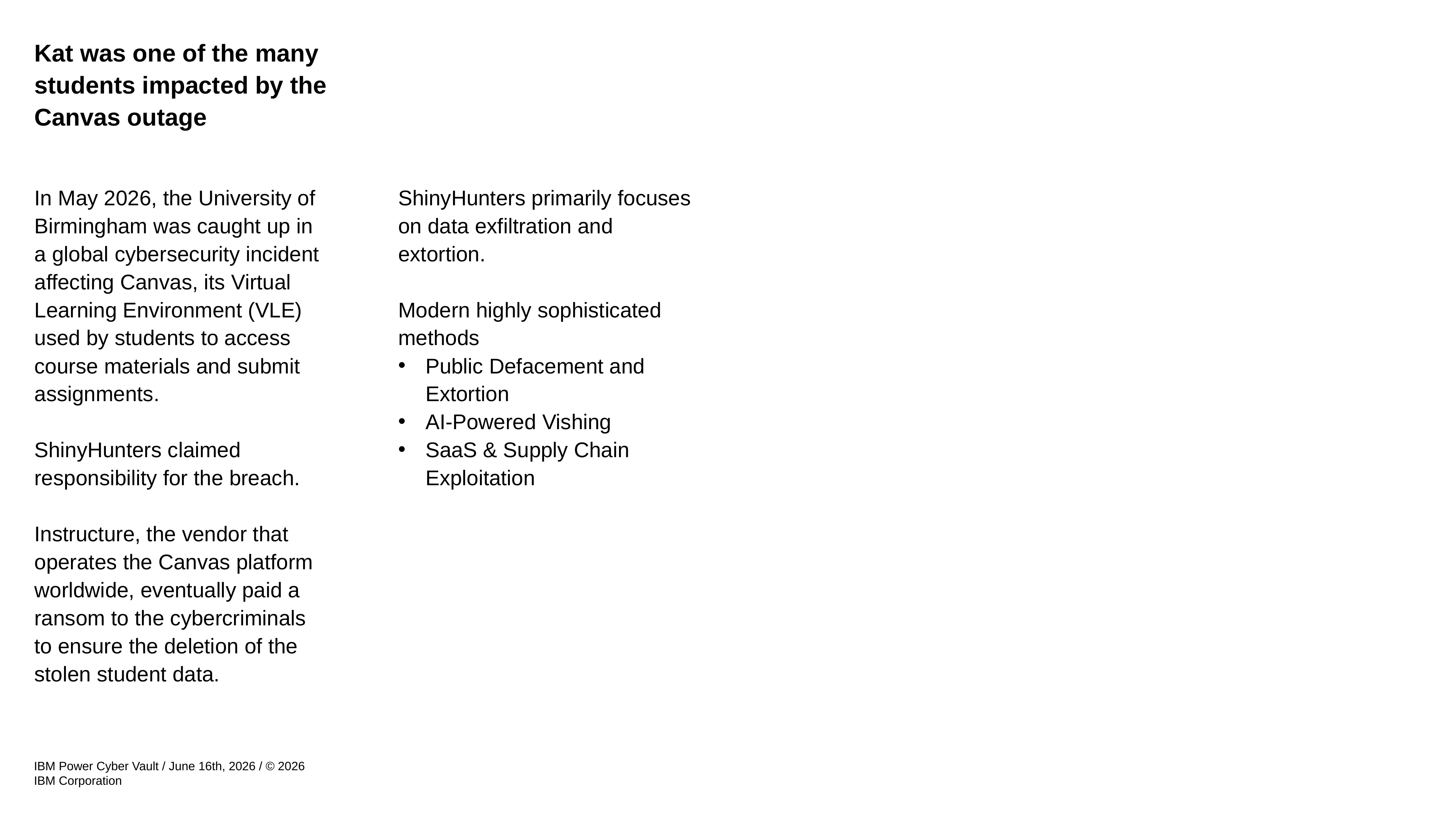

# Kat was one of the many students impacted by the Canvas outage

In May 2026, the University of Birmingham was caught up in a global cybersecurity incident affecting Canvas, its Virtual Learning Environment (VLE) used by students to access course materials and submit assignments.

ShinyHunters claimed responsibility for the breach.

Instructure, the vendor that operates the Canvas platform worldwide, eventually paid a ransom to the cybercriminals to ensure the deletion of the stolen student data.

ShinyHunters primarily focuses on data exfiltration and extortion.

Modern highly sophisticated methods
Public Defacement and Extortion
AI-Powered Vishing
SaaS & Supply Chain Exploitation

IBM Power Cyber Vault / June 16th, 2026 / © 2026 IBM Corporation